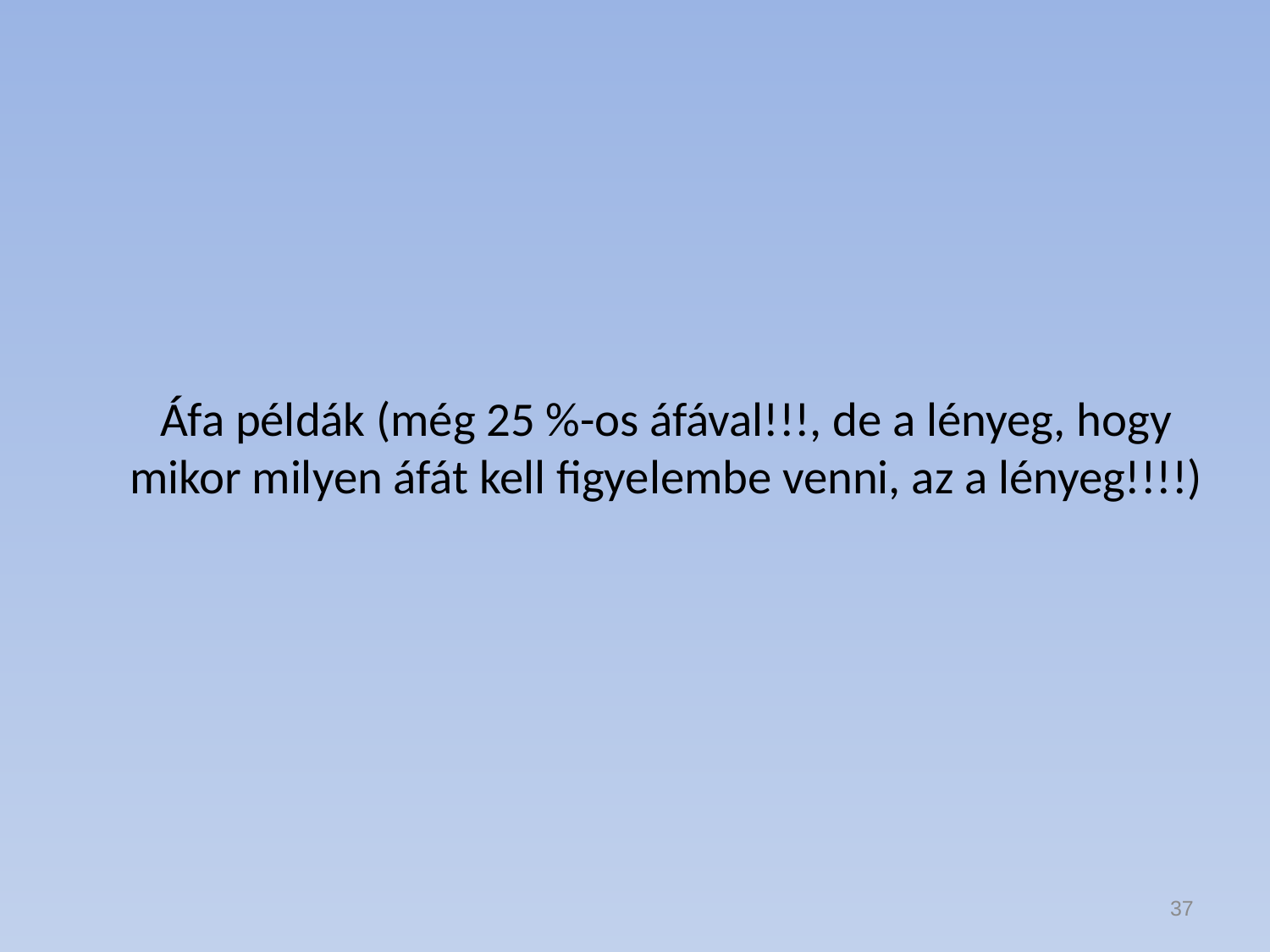

# Áfa példák (még 25 %-os áfával!!!, de a lényeg, hogy mikor milyen áfát kell figyelembe venni, az a lényeg!!!!)
37